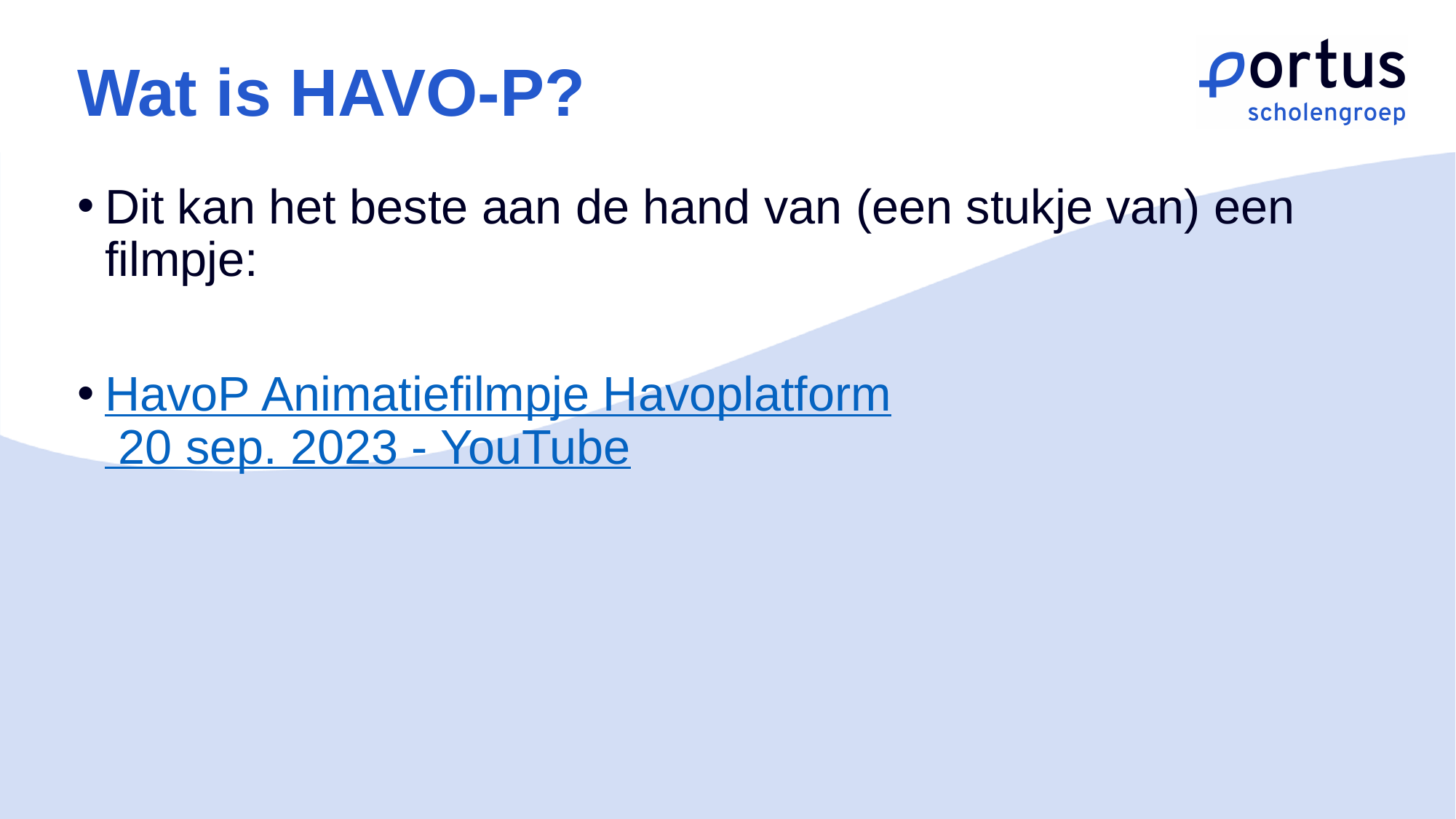

# Wat is HAVO-P?
Dit kan het beste aan de hand van (een stukje van) een filmpje:

HavoP Animatiefilmpje Havoplatform 20 sep. 2023 - YouTube